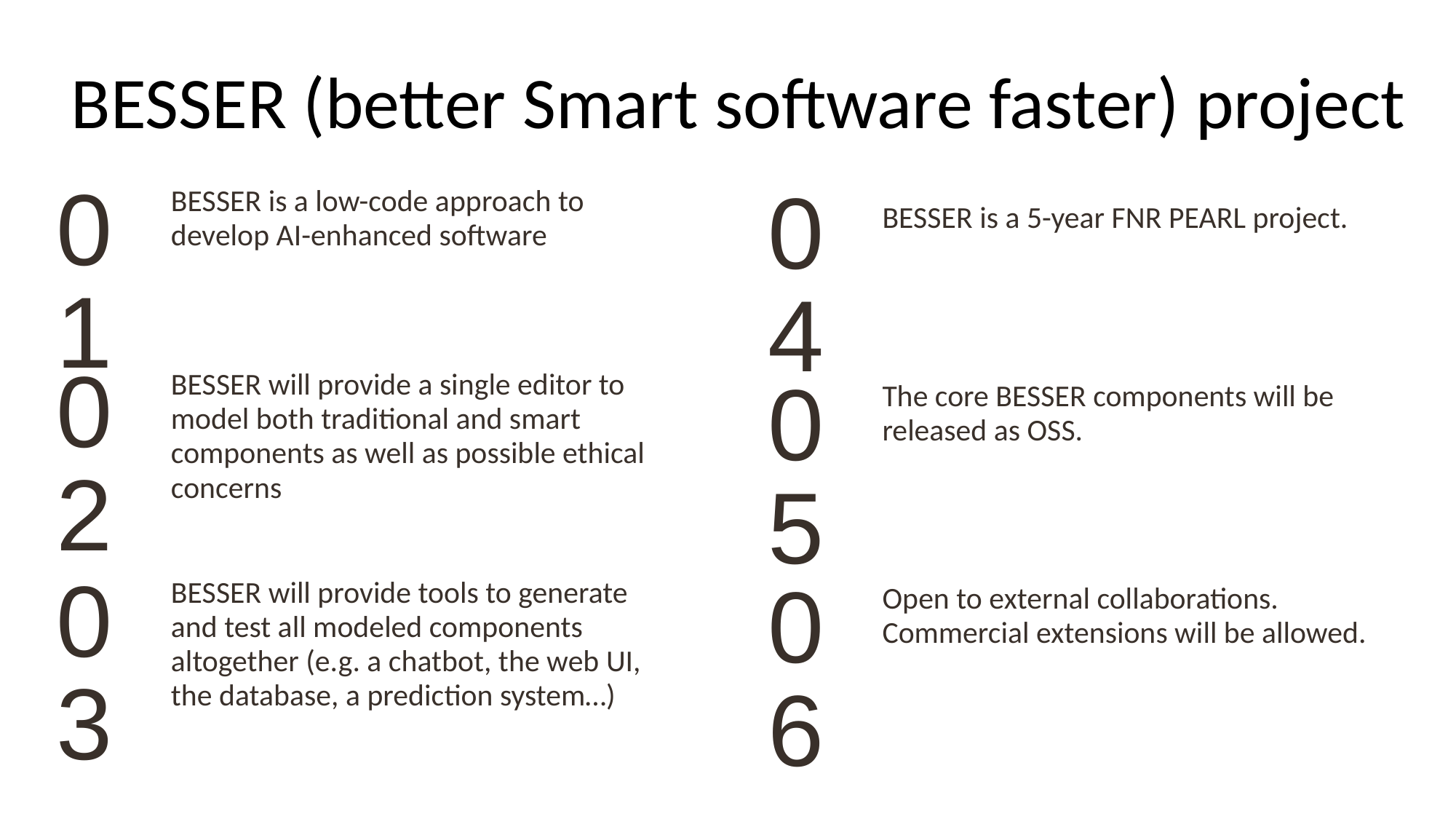

# BESSER (better Smart software faster) project
01
BESSER is a low-code approach to develop AI-enhanced software
04
BESSER is a 5-year FNR PEARL project.
02
BESSER will provide a single editor to model both traditional and smart components as well as possible ethical concerns
05
The core BESSER components will be released as OSS.
03
BESSER will provide tools to generate and test all modeled components altogether (e.g. a chatbot, the web UI, the database, a prediction system…)
06
Open to external collaborations. Commercial extensions will be allowed.